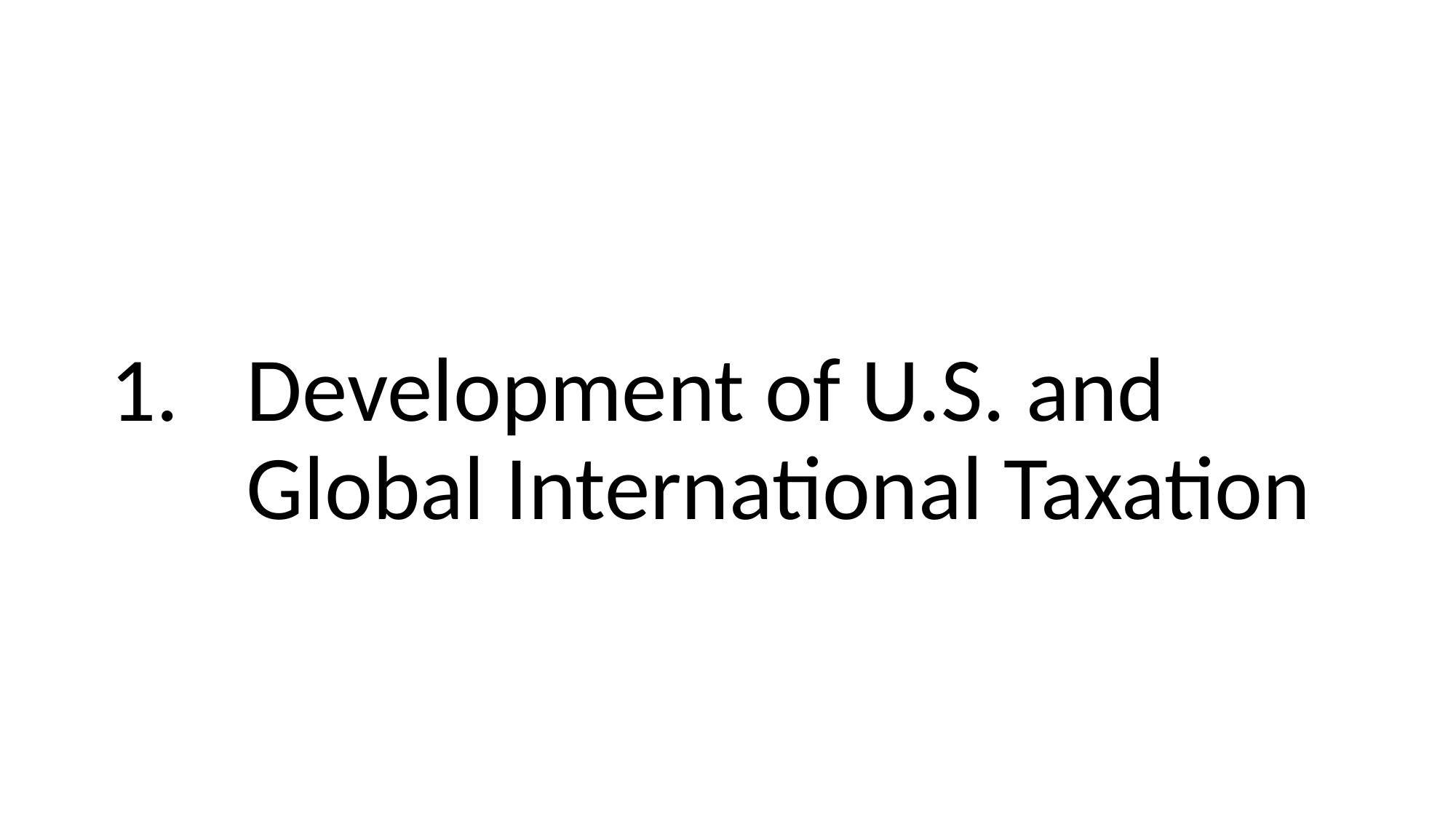

# Development of U.S. and Global International Taxation